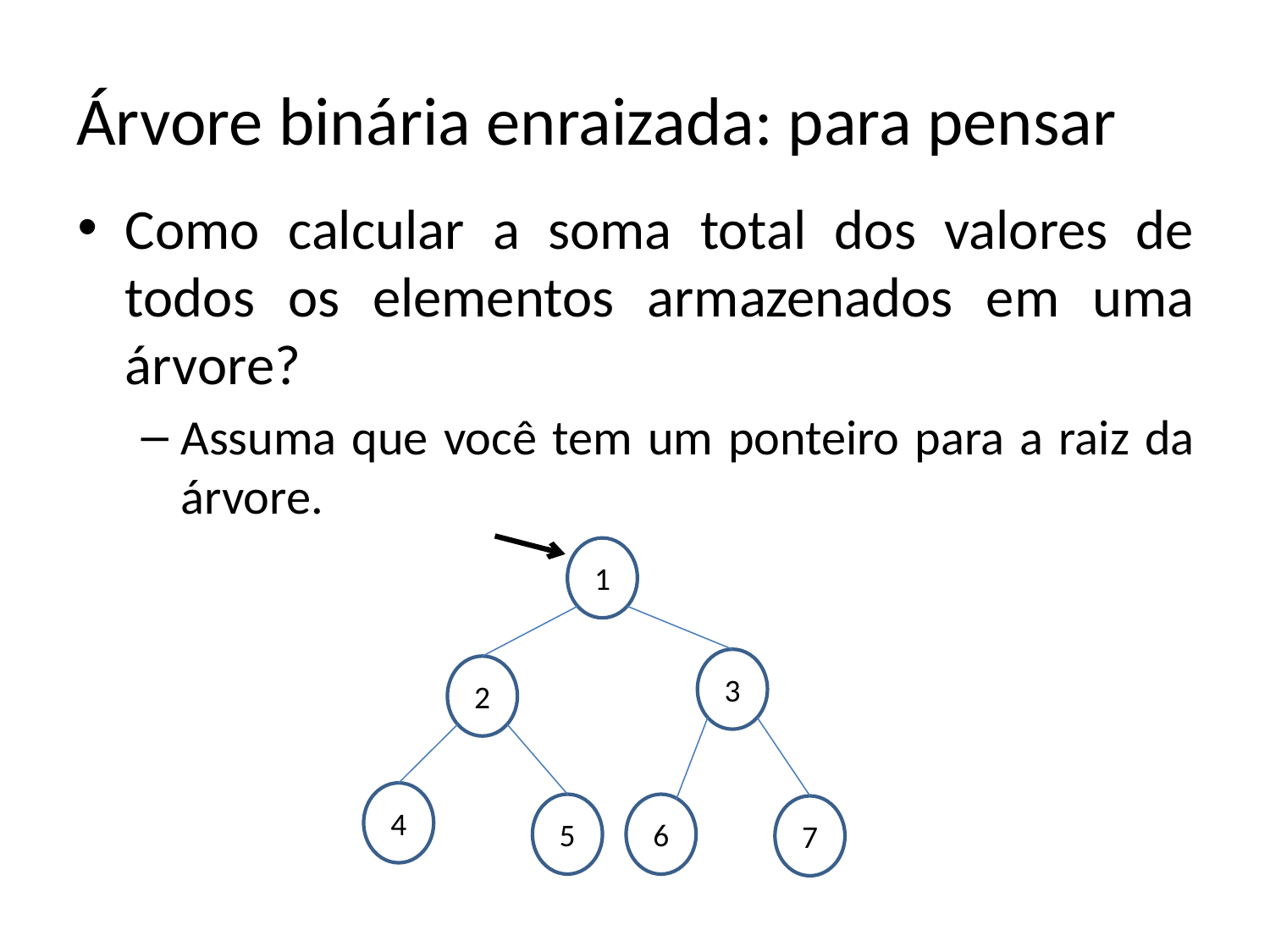

# Árvore binária enraizada: para pensar
Como calcular a soma total dos valores de todos os elementos armazenados em uma árvore?
Assuma que você tem um ponteiro para a raiz da árvore.

1
3
2
4
5
6
7